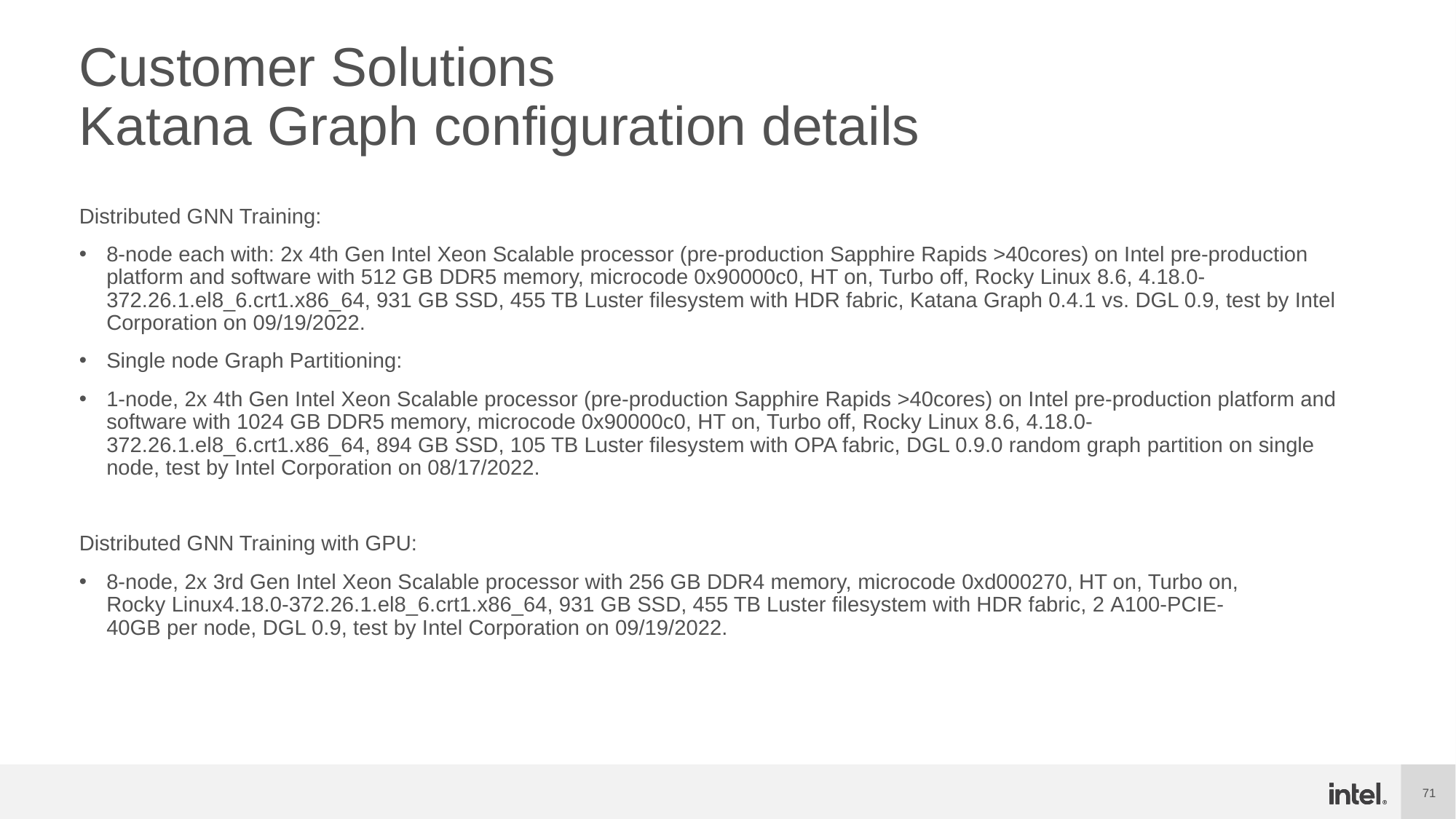

# Customer Solutions Katana Graph configuration details
Distributed GNN Training:
8-node each with: 2x 4th Gen Intel Xeon Scalable processor (pre-production Sapphire Rapids >40cores) on Intel pre-production platform and software with 512 GB DDR5 memory, microcode 0x90000c0, HT on, Turbo off, Rocky Linux 8.6, 4.18.0-372.26.1.el8_6.crt1.x86_64, 931 GB SSD, 455 TB Luster filesystem with HDR fabric, Katana Graph 0.4.1 vs. DGL 0.9, test by Intel Corporation on 09/19/2022.
Single node Graph Partitioning:
1-node, 2x 4th Gen Intel Xeon Scalable processor (pre-production Sapphire Rapids >40cores) on Intel pre-production platform and software with 1024 GB DDR5 memory, microcode 0x90000c0, HT on, Turbo off, Rocky Linux 8.6, 4.18.0-372.26.1.el8_6.crt1.x86_64, 894 GB SSD, 105 TB Luster filesystem with OPA fabric, DGL 0.9.0 random graph partition on single node, test by Intel Corporation on 08/17/2022.

Distributed GNN Training with GPU:
8-node, 2x 3rd Gen Intel Xeon Scalable processor with 256 GB DDR4 memory, microcode 0xd000270, HT on, Turbo on, Rocky Linux4.18.0-372.26.1.el8_6.crt1.x86_64, 931 GB SSD, 455 TB Luster filesystem with HDR fabric, 2 A100-PCIE-40GB per node, DGL 0.9, test by Intel Corporation on 09/19/2022.